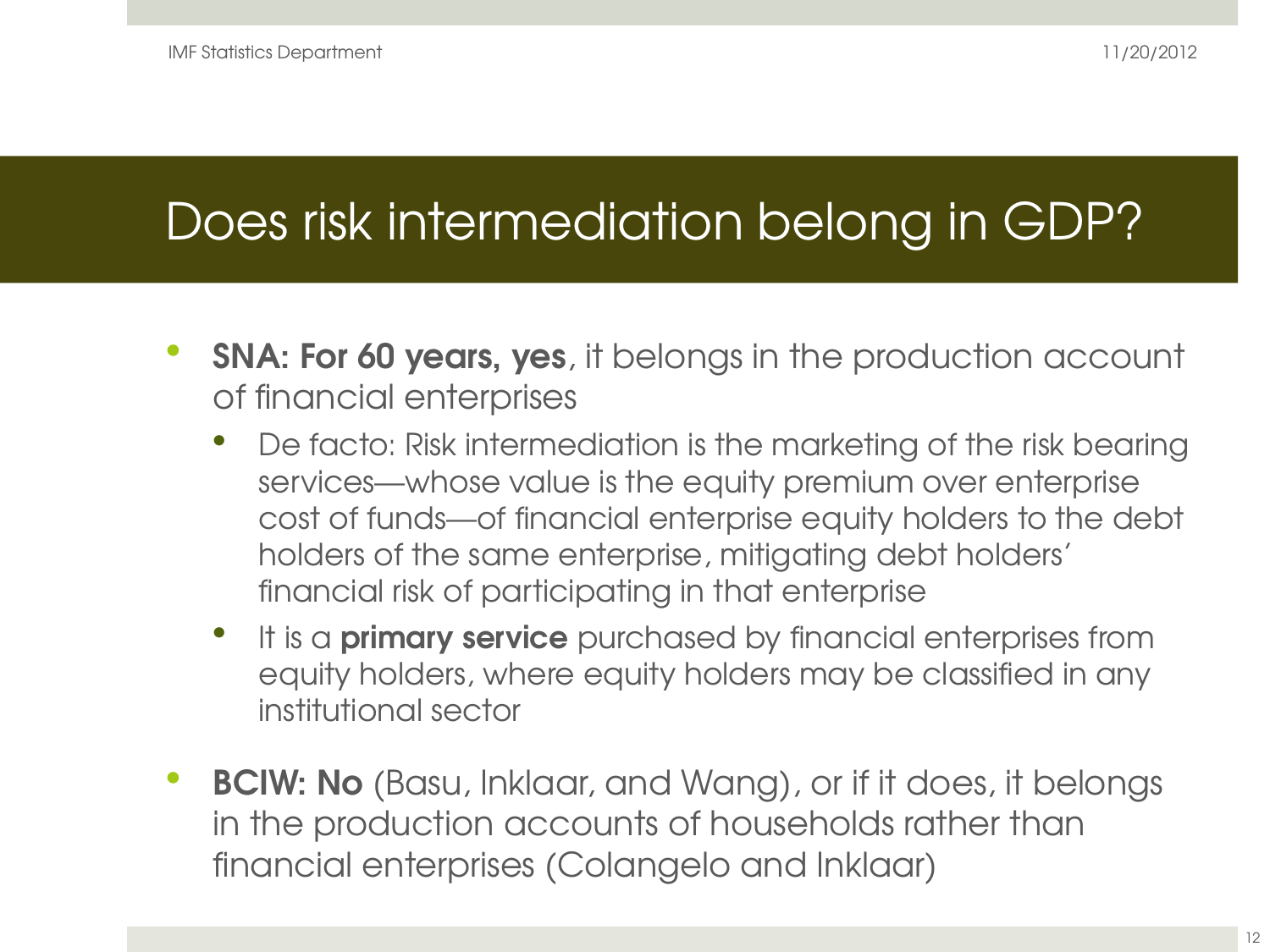

IMF Statistics Department
11/20/2012
# Does risk intermediation belong in GDP?
SNA: For 60 years, yes, it belongs in the production account of financial enterprises
De facto: Risk intermediation is the marketing of the risk bearing services—whose value is the equity premium over enterprise cost of funds—of financial enterprise equity holders to the debt holders of the same enterprise, mitigating debt holders’ financial risk of participating in that enterprise
It is a primary service purchased by financial enterprises from equity holders, where equity holders may be classified in any institutional sector
BCIW: No (Basu, Inklaar, and Wang), or if it does, it belongs in the production accounts of households rather than financial enterprises (Colangelo and Inklaar)

12